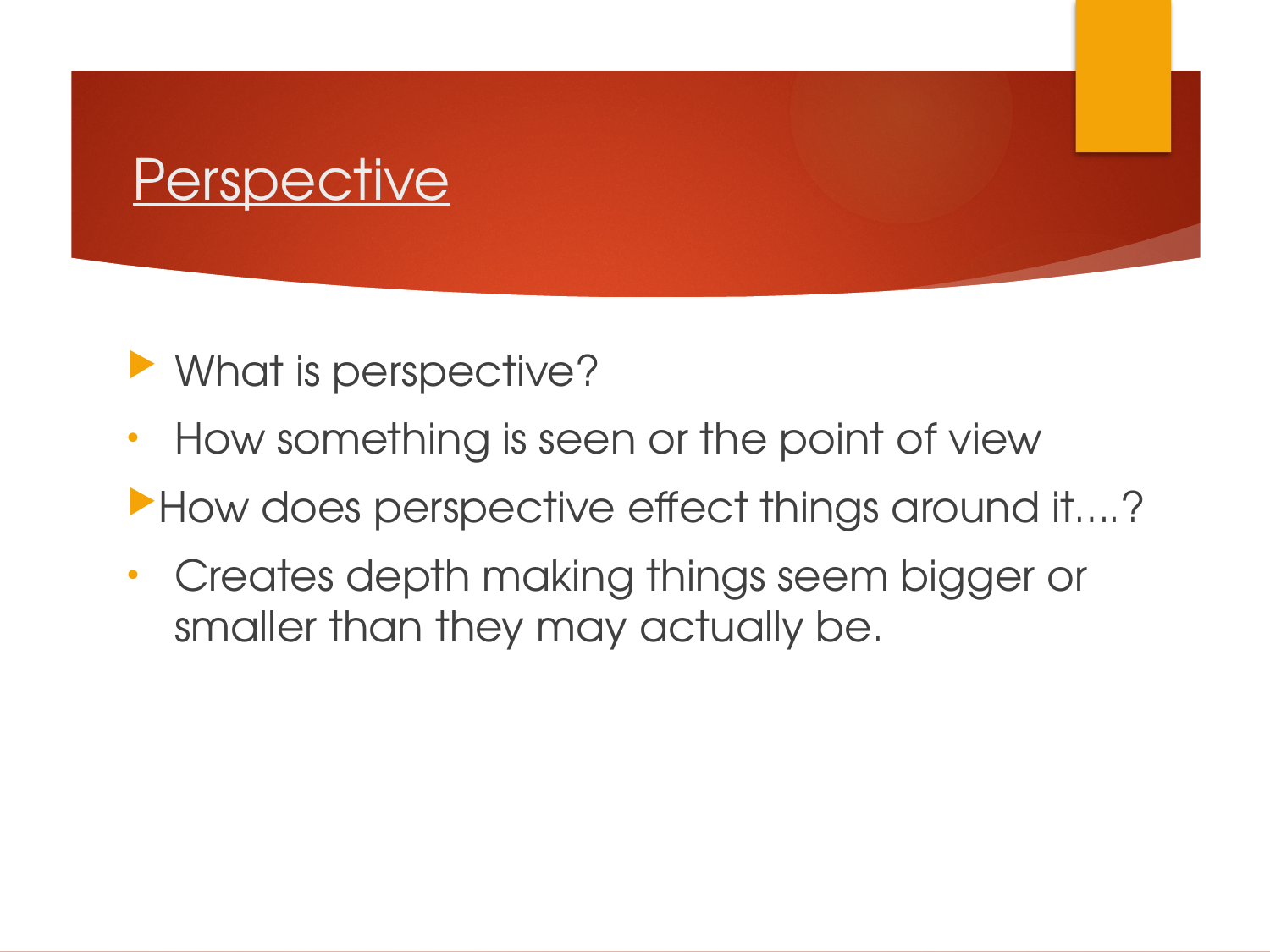

# Perspective
What is perspective?
How something is seen or the point of view
How does perspective effect things around it….?
Creates depth making things seem bigger or smaller than they may actually be.